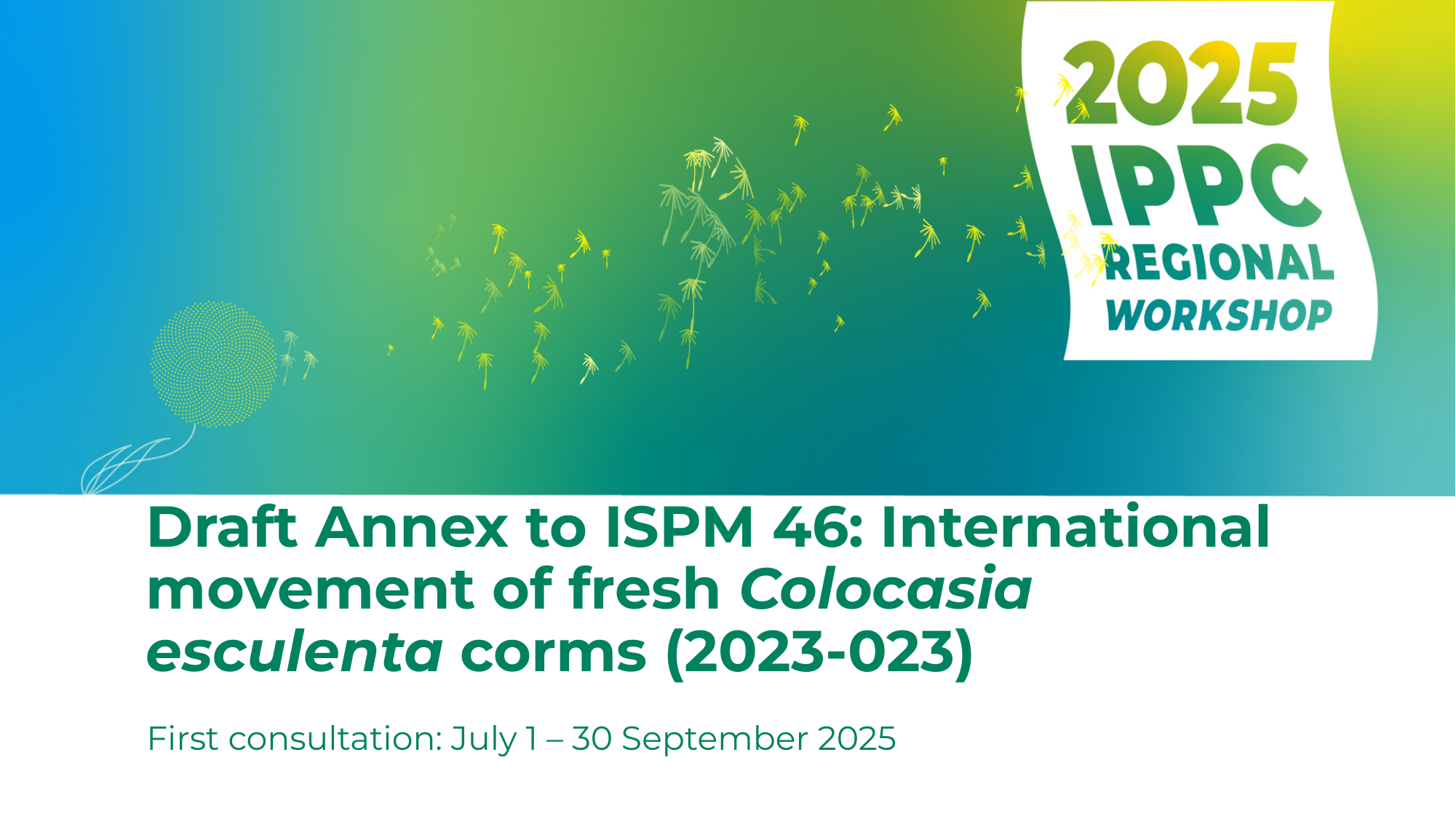

# Draft Annex to ISPM 46: International movement of fresh Colocasia esculenta corms (2023-023)
First consultation: July 1 – 30 September 2025